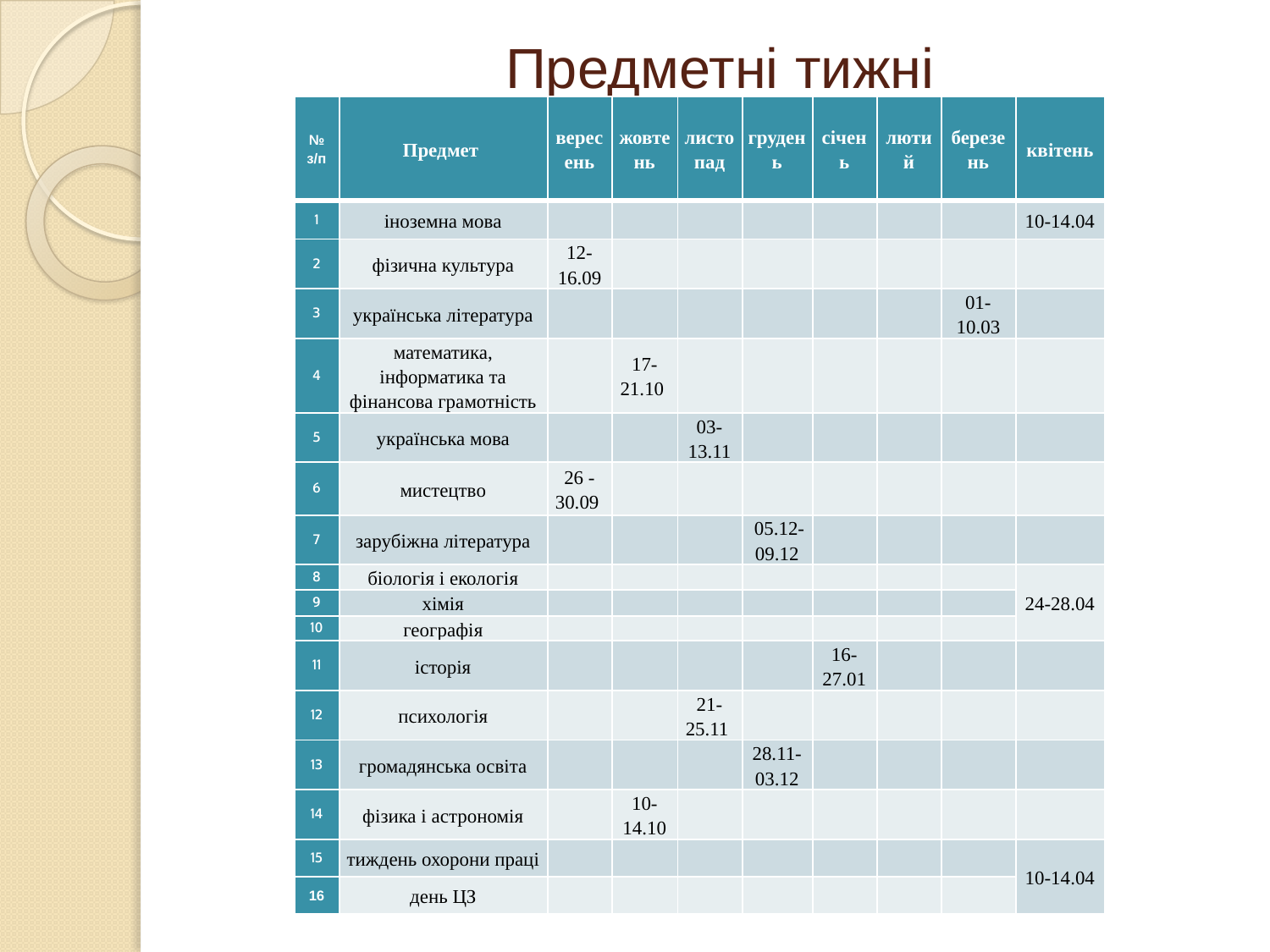

# Предметні тижні
| № з/п | Предмет | вересень | жовтень | листопад | грудень | січень | лютий | березень | квітень |
| --- | --- | --- | --- | --- | --- | --- | --- | --- | --- |
| 1 | іноземна мова |  |  |  |  |  |  |  | 10-14.04 |
| 2 | фізична культура | 12-16.09 |  |  |  |  |  |  |  |
| 3 | українська література |  |  |  |  |  |  | 01-10.03 |  |
| 4 | математика, інформатика та фінансова грамотність |  | 17-21.10 |  |  |  |  |  |  |
| 5 | українська мова |  |  | 03-13.11 |  |  |  |  |  |
| 6 | мистецтво | 26 -30.09 |  |  |  |  |  |  |  |
| 7 | зарубіжна література |  |  |  | 05.12-09.12 |  |  |  |  |
| 8 | біологія і екологія |  |  |  |  |  |  |  | 24-28.04 |
| 9 | хімія |  |  |  |  |  |  |  |  |
| 10 | географія |  |  |  |  |  |  |  |  |
| 11 | історія |  |  |  |  | 16-27.01 |  |  |  |
| 12 | психологія |  |  | 21-25.11 |  |  |  |  |  |
| 13 | громадянська освіта |  |  |  | 28.11-03.12 |  |  |  |  |
| 14 | фізика і астрономія |  | 10-14.10 |  |  |  |  |  |  |
| 15 | тиждень охорони праці |  |  |  |  |  |  |  | 10-14.04 |
| 16 | день ЦЗ |  |  |  |  |  |  |  |  |